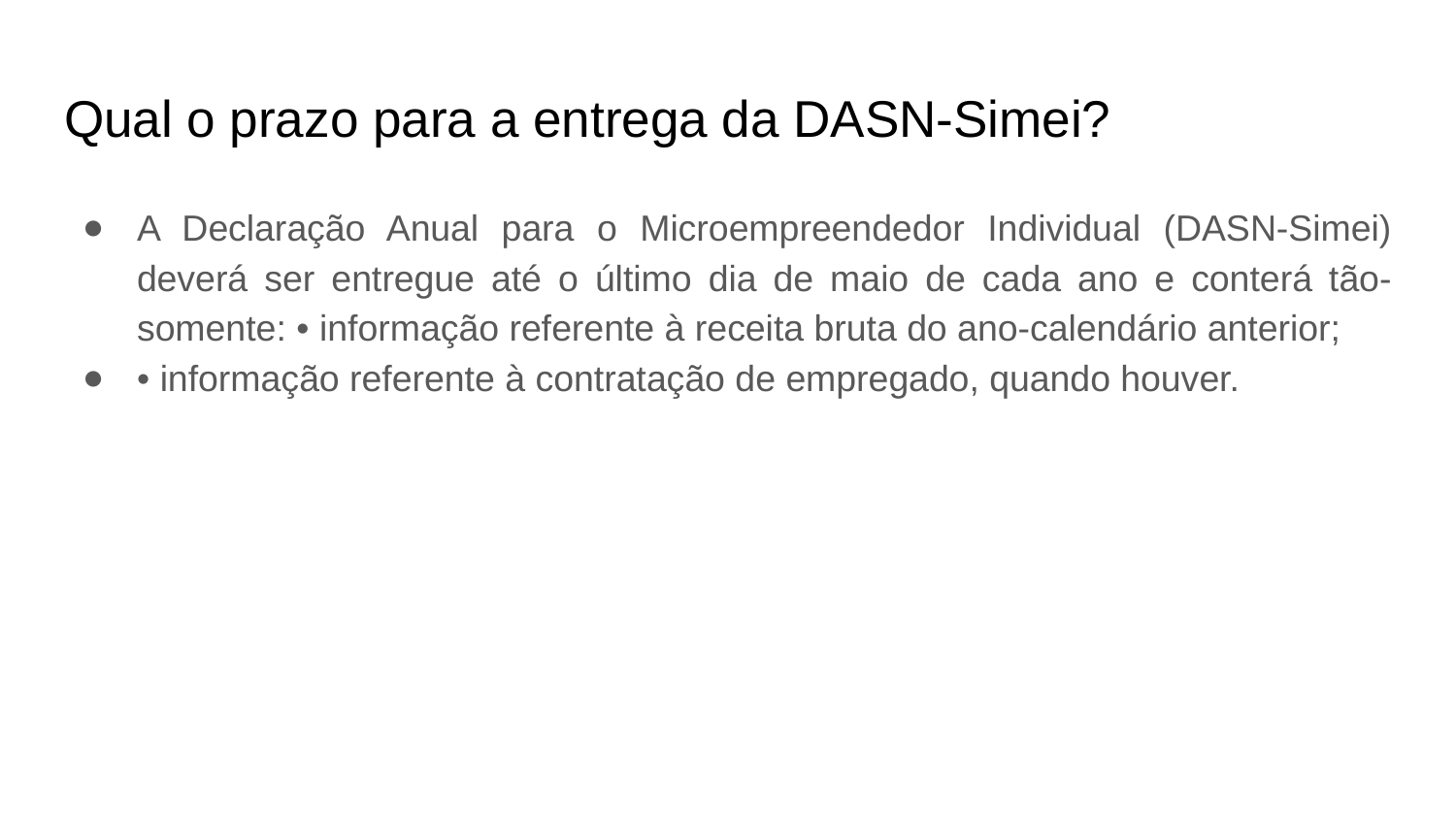

# Qual o prazo para a entrega da DASN-Simei?
A Declaração Anual para o Microempreendedor Individual (DASN-Simei) deverá ser entregue até o último dia de maio de cada ano e conterá tão-somente: • informação referente à receita bruta do ano-calendário anterior;
• informação referente à contratação de empregado, quando houver.